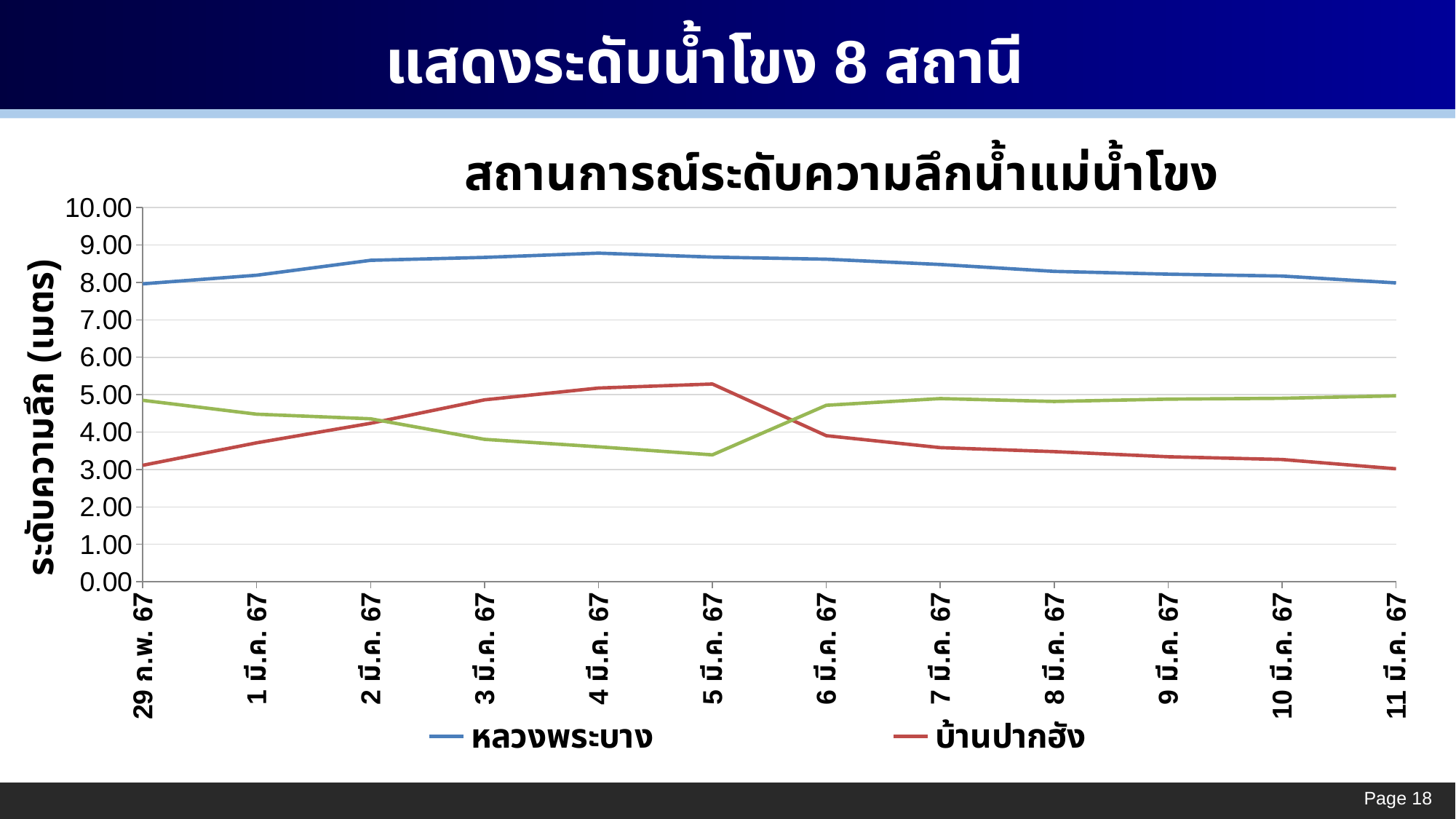

แสดงระดับน้ำโขง 8 สถานี

### Chart: สถานการณ์ระดับความลึกน้ำแม่น้ำโขง

| Category | หลวงพระบาง | บ้านปากฮัง | ความต่างระดับน้ำ 2 สถานี |
|---|---|---|---|
| 45351 | 7.961 | 3.111 | 4.85 |
| 45352 | 8.191 | 3.712 | 4.479000000000001 |
| 45353 | 8.59 | 4.235 | 4.3549999999999995 |
| 45354 | 8.668 | 4.862 | 3.805999999999999 |
| 45355 | 8.782 | 5.177 | 3.6050000000000004 |
| 45356 | 8.676 | 5.285 | 3.391 |
| 45357 | 8.62 | 3.904 | 4.715999999999999 |
| 45358 | 8.479 | 3.583 | 4.895999999999999 |
| 45359 | 8.295 | 3.477 | 4.818 |
| 45360 | 8.22 | 3.34 | 4.880000000000001 |
| 45361 | 8.17 | 3.267 | 4.9030000000000005 |
| 45362 | 7.987 | 3.018 | 4.969 |
Page 18